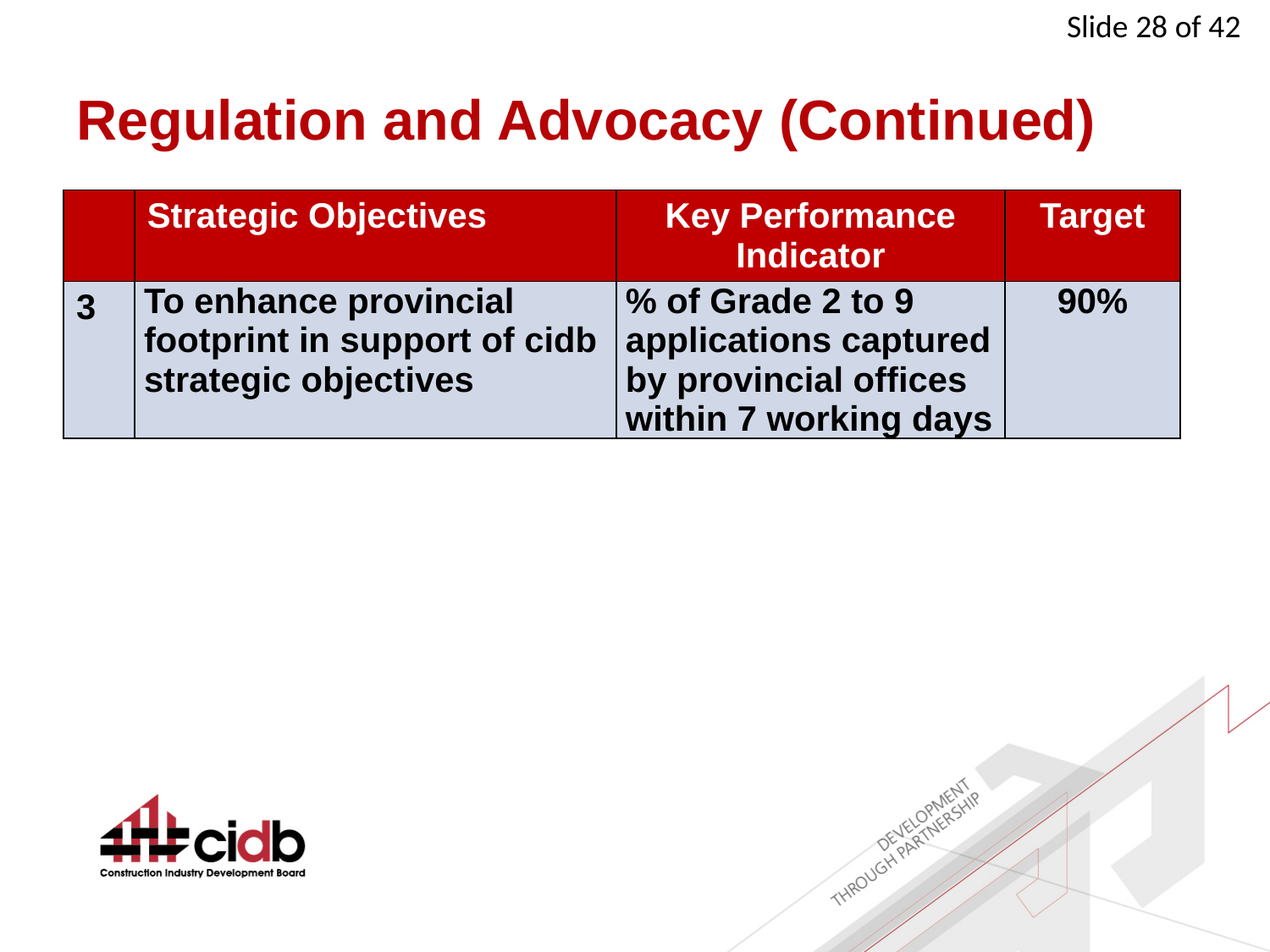

# Regulation and Advocacy (Continued)
|  | Strategic Objectives | Key Performance Indicator | Target |
| --- | --- | --- | --- |
| 3 | To enhance provincial footprint in support of cidb strategic objectives | % of Grade 2 to 9 applications captured by provincial offices within 7 working days | 90% |